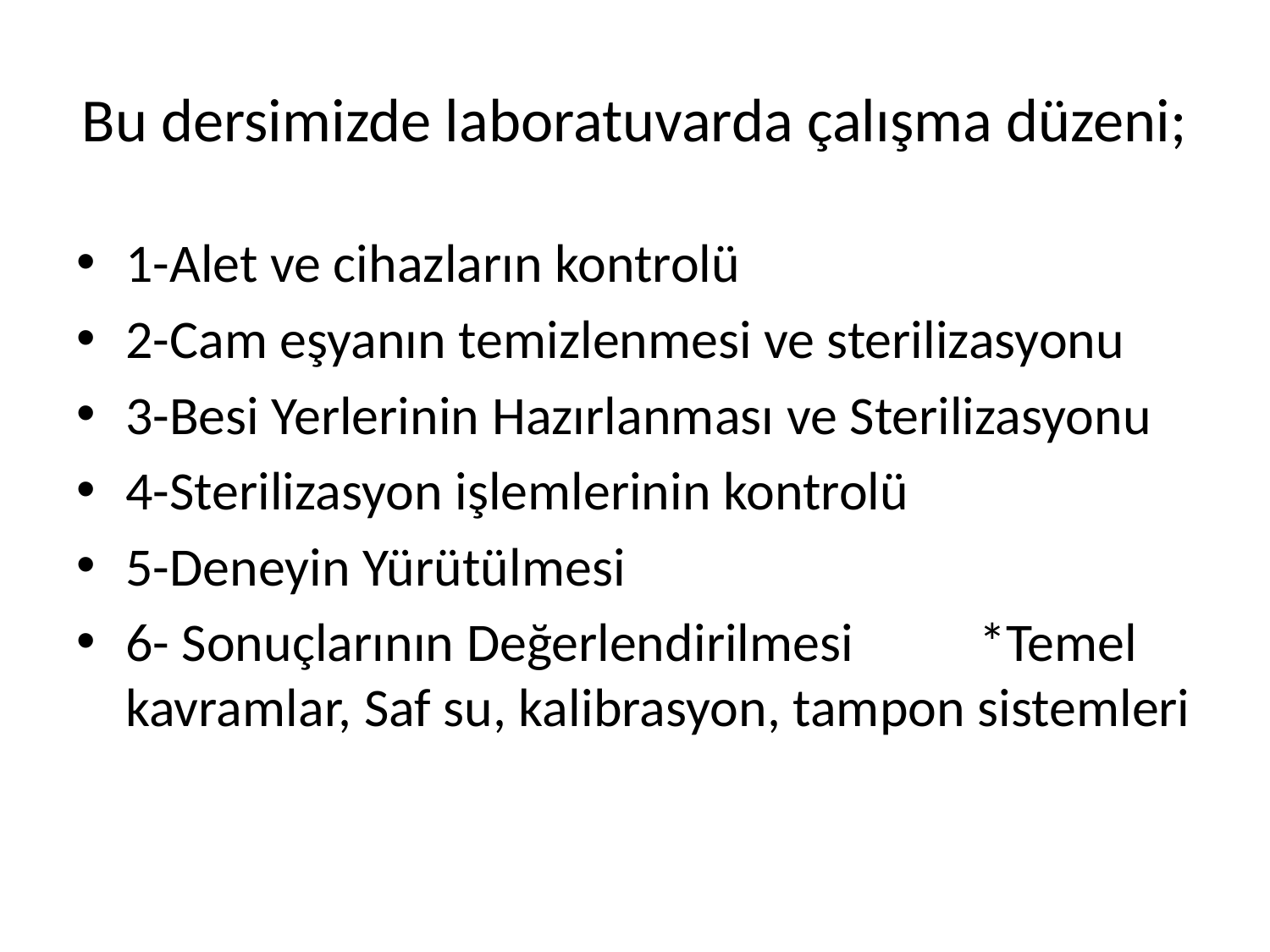

# Bu dersimizde laboratuvarda çalışma düzeni;
1-Alet ve cihazların kontrolü
2-Cam eşyanın temizlenmesi ve sterilizasyonu
3-Besi Yerlerinin Hazırlanması ve Sterilizasyonu
4-Sterilizasyon işlemlerinin kontrolü
5-Deneyin Yürütülmesi
6- Sonuçlarının Değerlendirilmesi 	*Temel kavramlar, Saf su, kalibrasyon, tampon sistemleri